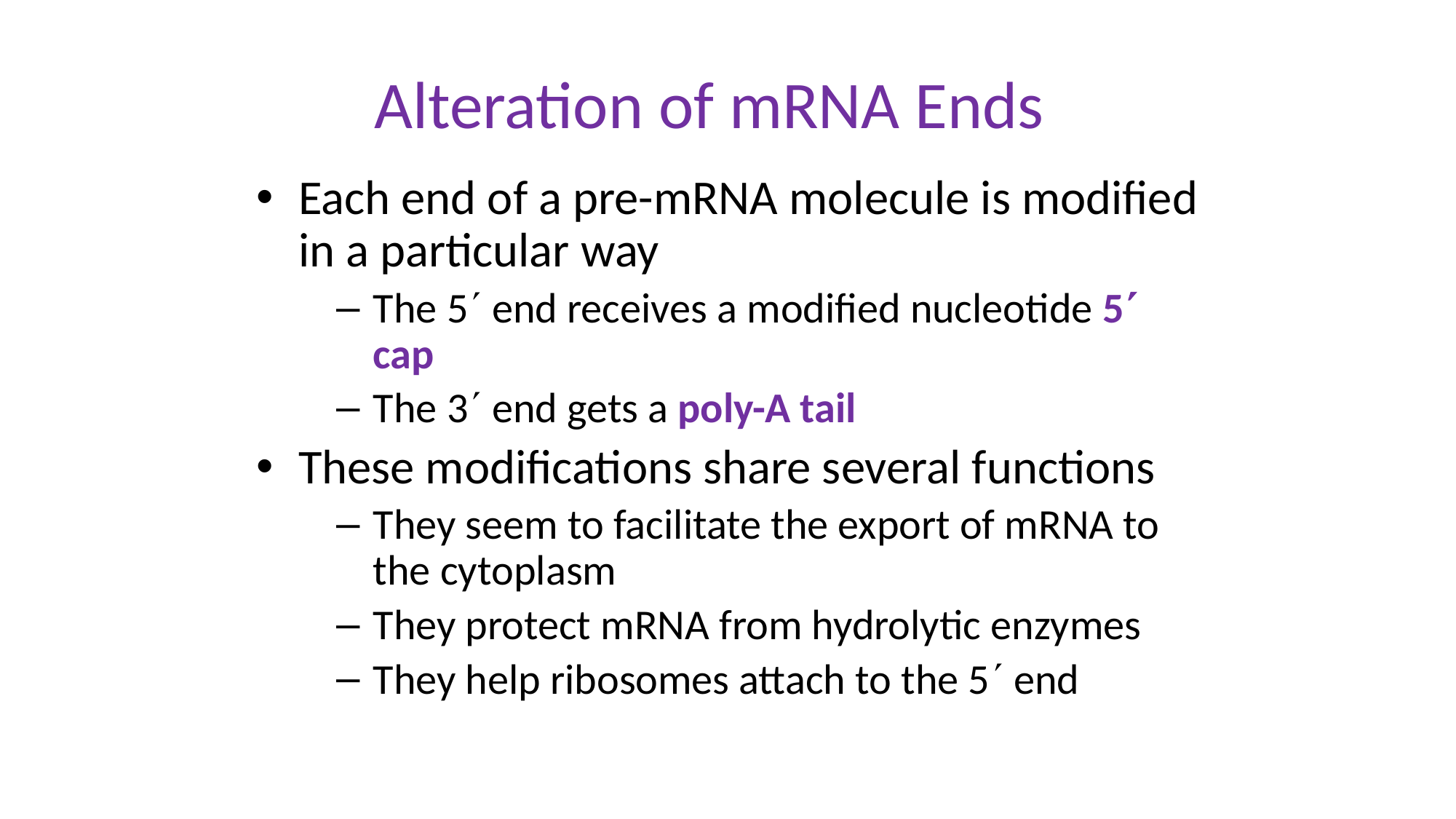

Alteration of mRNA Ends
Each end of a pre-mRNA molecule is modified in a particular way
The 5′ end receives a modified nucleotide 5′ cap
The 3′ end gets a poly-A tail
These modifications share several functions
They seem to facilitate the export of mRNA to the cytoplasm
They protect mRNA from hydrolytic enzymes
They help ribosomes attach to the 5′ end